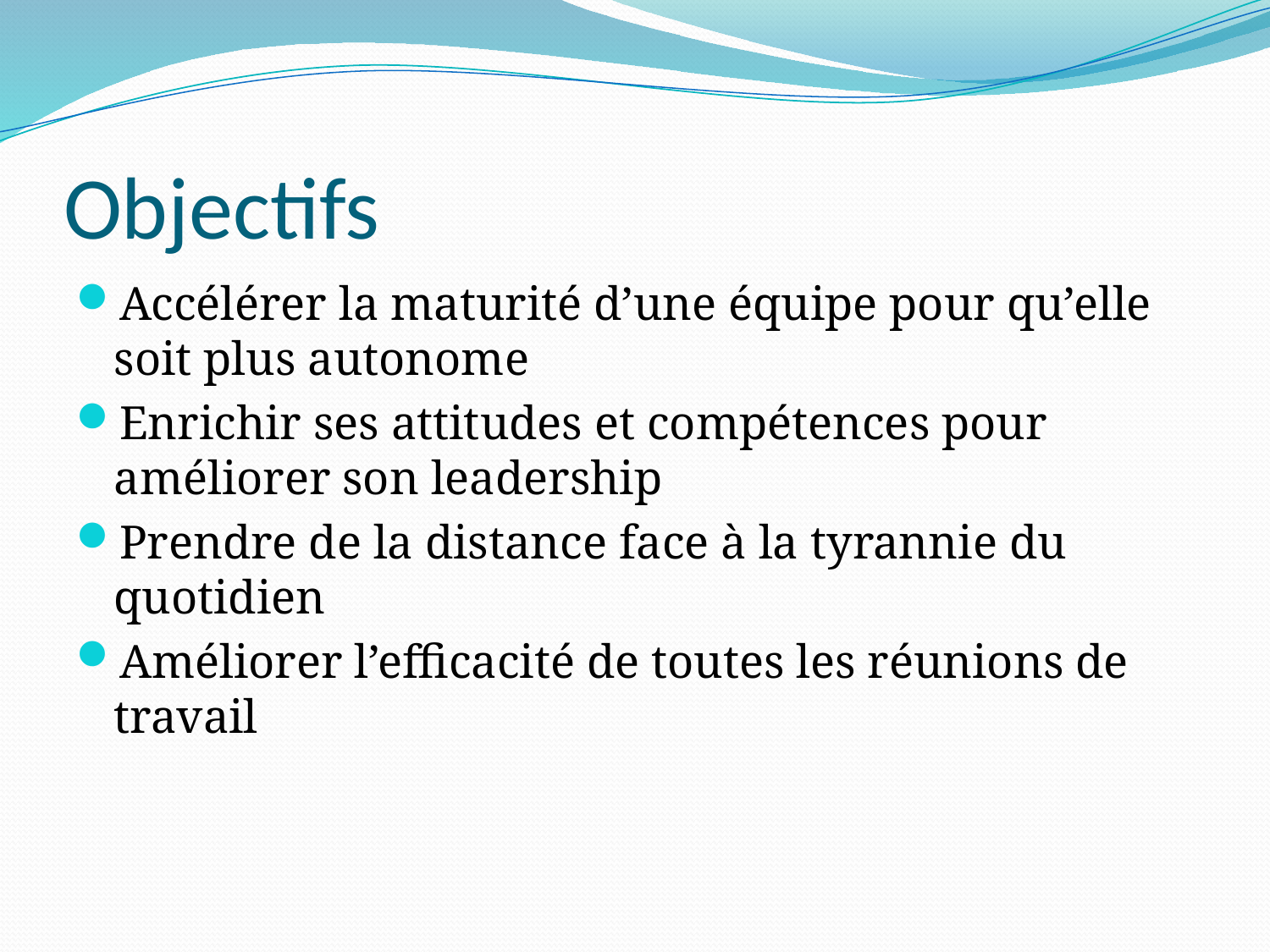

# Objectifs
Accélérer la maturité d’une équipe pour qu’elle soit plus autonome
Enrichir ses attitudes et compétences pour améliorer son leadership
Prendre de la distance face à la tyrannie du quotidien
Améliorer l’efficacité de toutes les réunions de travail